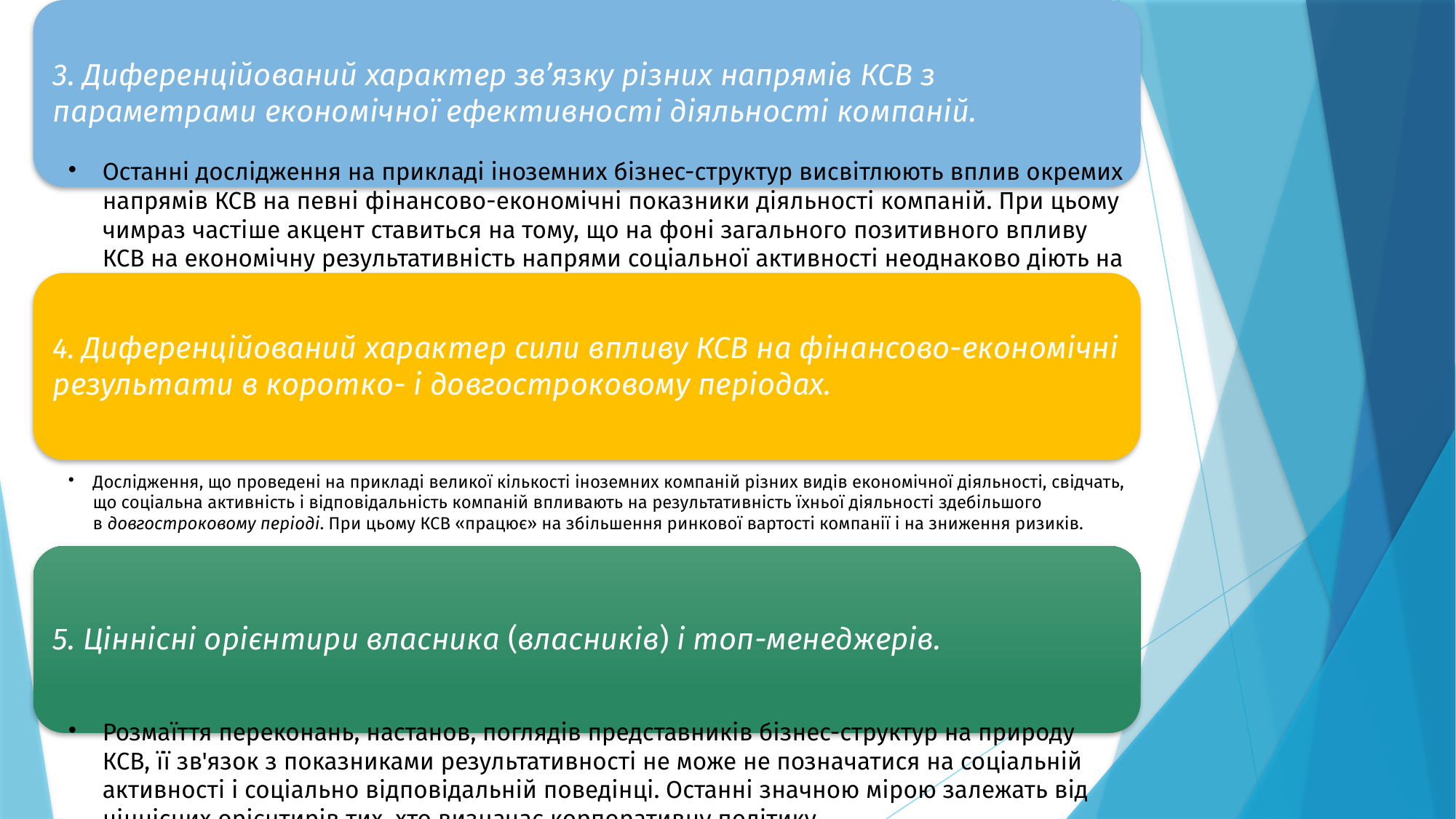

3. Диференційований характер зв’язку різних напрямів КСВ з параметрами економічної ефективності діяльності компаній.
Останні дослідження на прикладі іноземних бізнес-структур висвітлюють вплив окремих напрямів КСВ на певні фінансово-економічні показники діяльності компаній. При цьому чимраз частіше акцент ставиться на тому, що на фоні загального позитивного впливу КСВ на економічну результативність напрями соціальної активності неоднаково діють на ті чи інші параметри фінансово-економічного стану.
5. Ціннісні орієнтири власника (власників) і топ-менеджерів.
4. Диференційований характер сили впливу КСВ на фінансово-економічні результати в коротко- і довгостроковому періодах.
Дослідження, що проведені на прикладі великої кількості іноземних компаній різних видів економічної діяльності, свідчать, що соціальна активність і відповідальність компаній впливають на результативність їхньої діяльності здебільшого в довгостроковому періоді. При цьому КСВ «працює» на збільшення ринкової вартості компанії і на зниження ризиків.